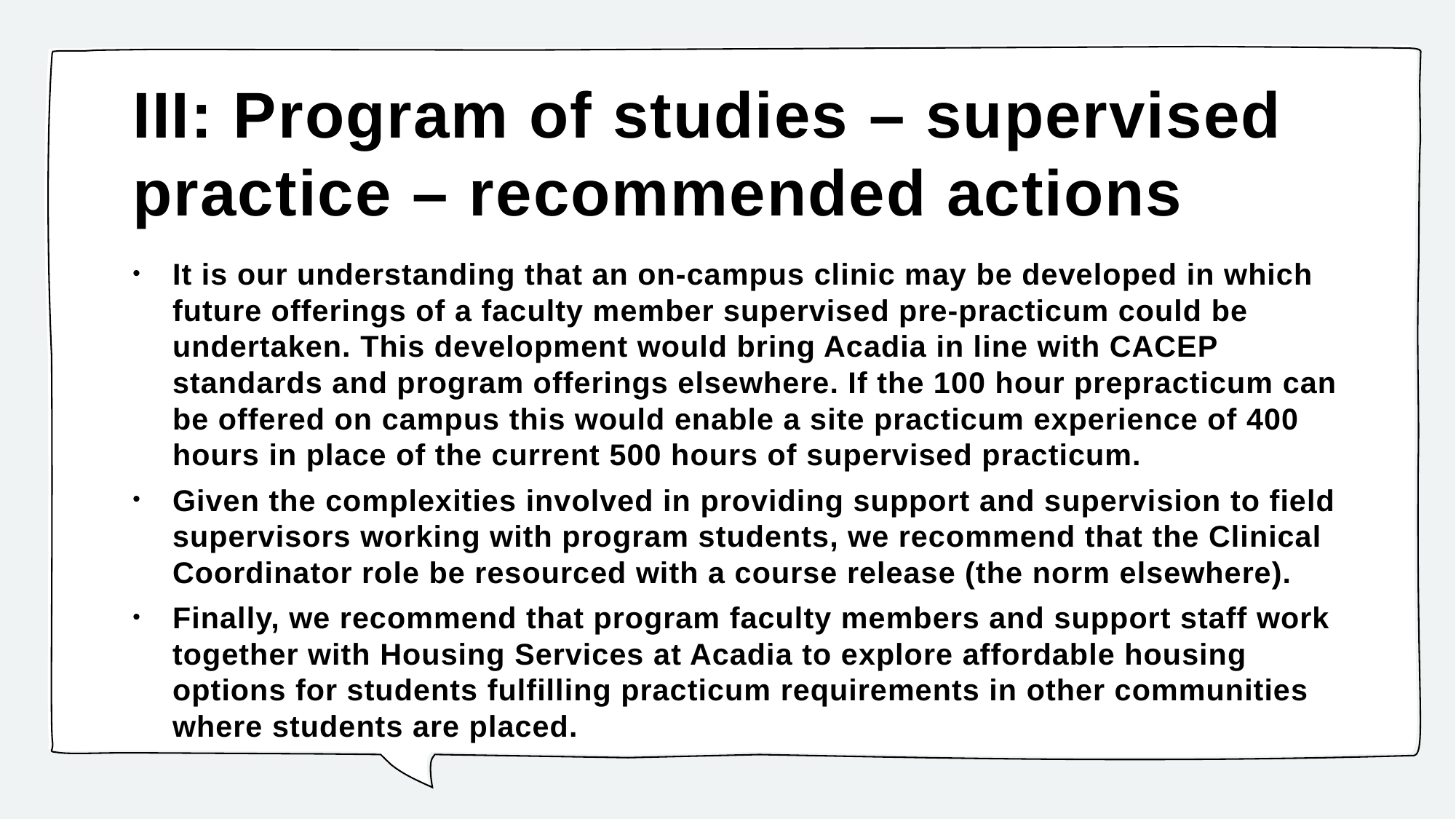

# III: Program of studies – supervised practice – recommended actions
It is our understanding that an on-campus clinic may be developed in which future offerings of a faculty member supervised pre-practicum could be undertaken. This development would bring Acadia in line with CACEP standards and program offerings elsewhere. If the 100 hour prepracticum can be offered on campus this would enable a site practicum experience of 400 hours in place of the current 500 hours of supervised practicum.
Given the complexities involved in providing support and supervision to field supervisors working with program students, we recommend that the Clinical Coordinator role be resourced with a course release (the norm elsewhere).
Finally, we recommend that program faculty members and support staff work together with Housing Services at Acadia to explore affordable housing options for students fulfilling practicum requirements in other communities where students are placed.